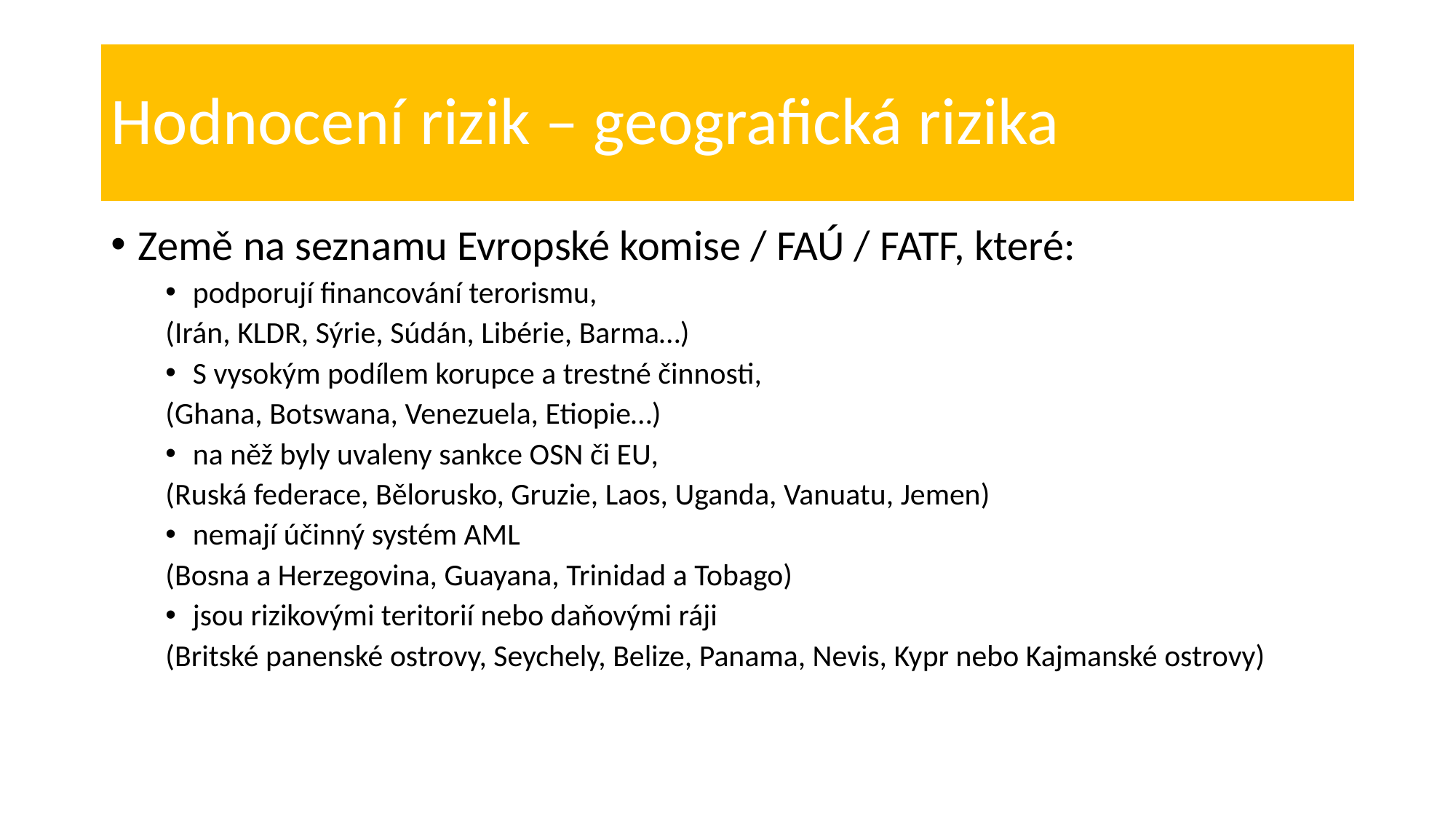

# Hodnocení rizik – geografická rizika
Země na seznamu Evropské komise / FAÚ / FATF, které:
podporují financování terorismu,
(Irán, KLDR, Sýrie, Súdán, Libérie, Barma…)
S vysokým podílem korupce a trestné činnosti,
(Ghana, Botswana, Venezuela, Etiopie…)
na něž byly uvaleny sankce OSN či EU,
(Ruská federace, Bělorusko, Gruzie, Laos, Uganda, Vanuatu, Jemen)
nemají účinný systém AML
(Bosna a Herzegovina, Guayana, Trinidad a Tobago)
jsou rizikovými teritorií nebo daňovými ráji
(Britské panenské ostrovy, Seychely, Belize, Panama, Nevis, Kypr nebo Kajmanské ostrovy)